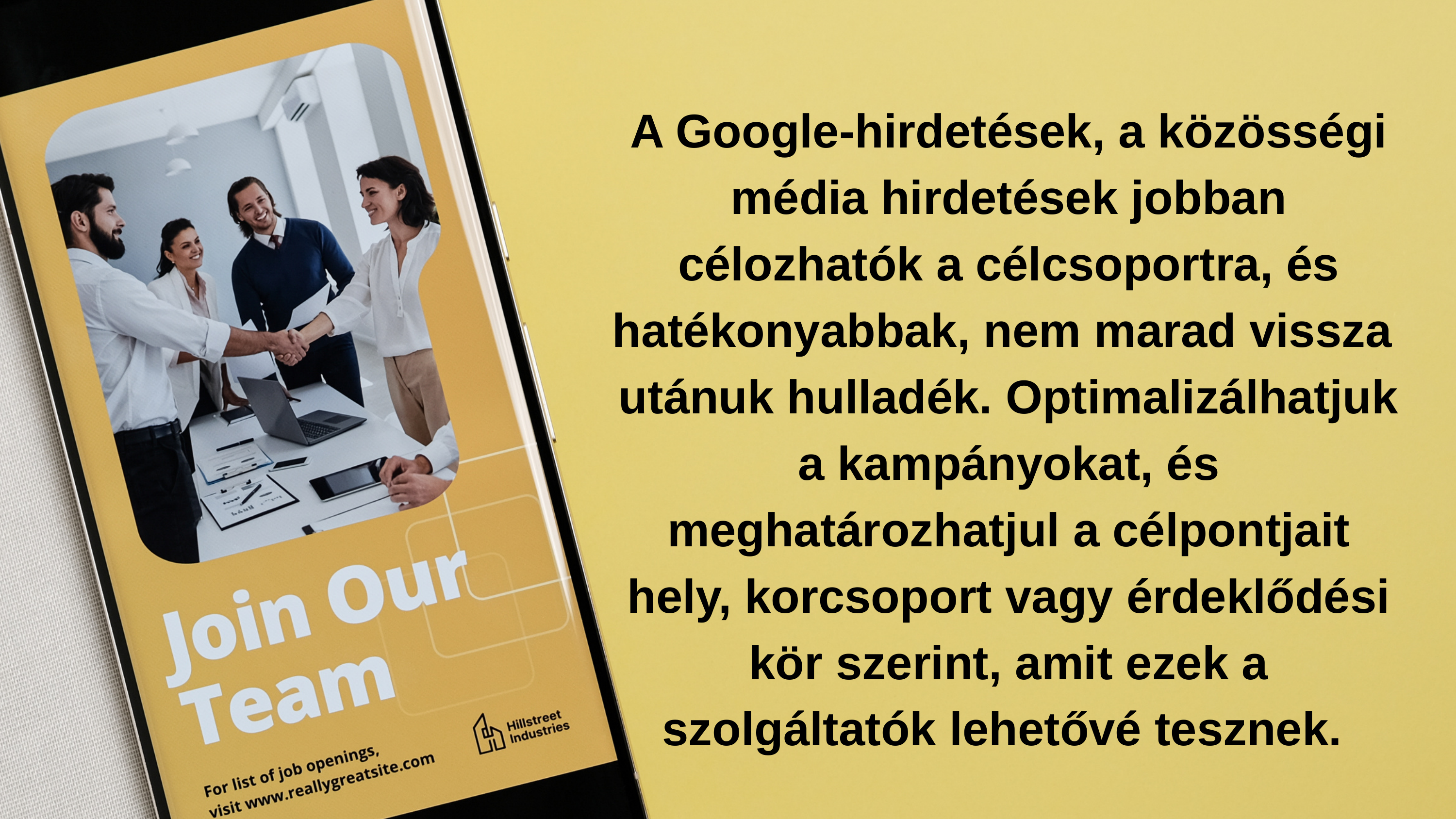

A Google-hirdetések, a közösségi média hirdetések jobban célozhatók a célcsoportra, és hatékonyabbak, nem marad vissza  utánuk hulladék. Optimalizálhatjuk a kampányokat, és meghatározhatjul a célpontjait hely, korcsoport vagy érdeklődési kör szerint, amit ezek a szolgáltatók lehetővé tesznek.